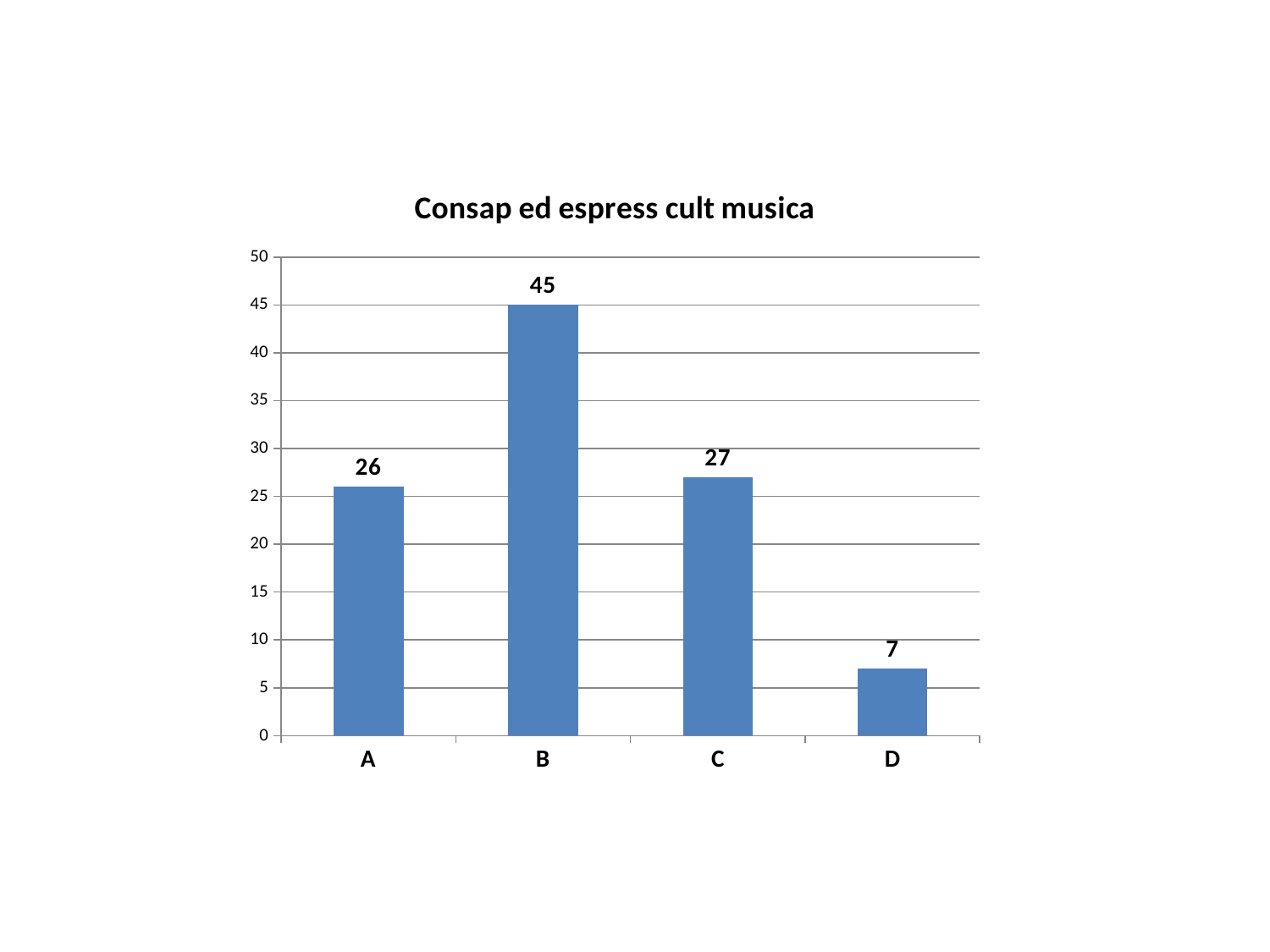

### Chart:

| Category | Consap ed espress cult musica |
|---|---|
| A | 26.0 |
| B | 45.0 |
| C | 27.0 |
| D | 7.0 |